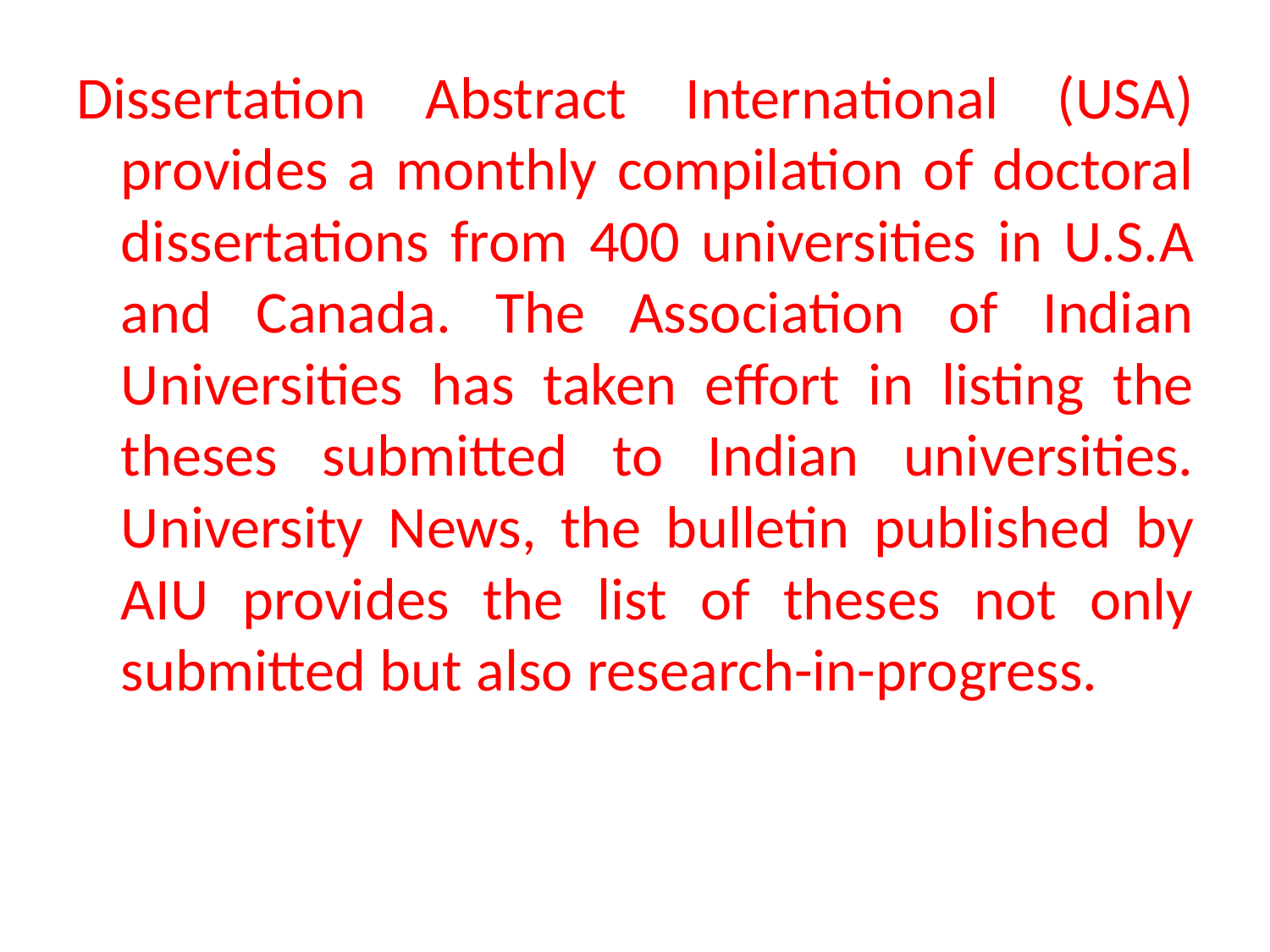

Dissertation Abstract International (USA) provides a monthly compilation of doctoral dissertations from 400 universities in U.S.A and Canada. The Association of Indian Universities has taken effort in listing the theses submitted to Indian universities. University News, the bulletin published by AIU provides the list of theses not only submitted but also research-in-progress.